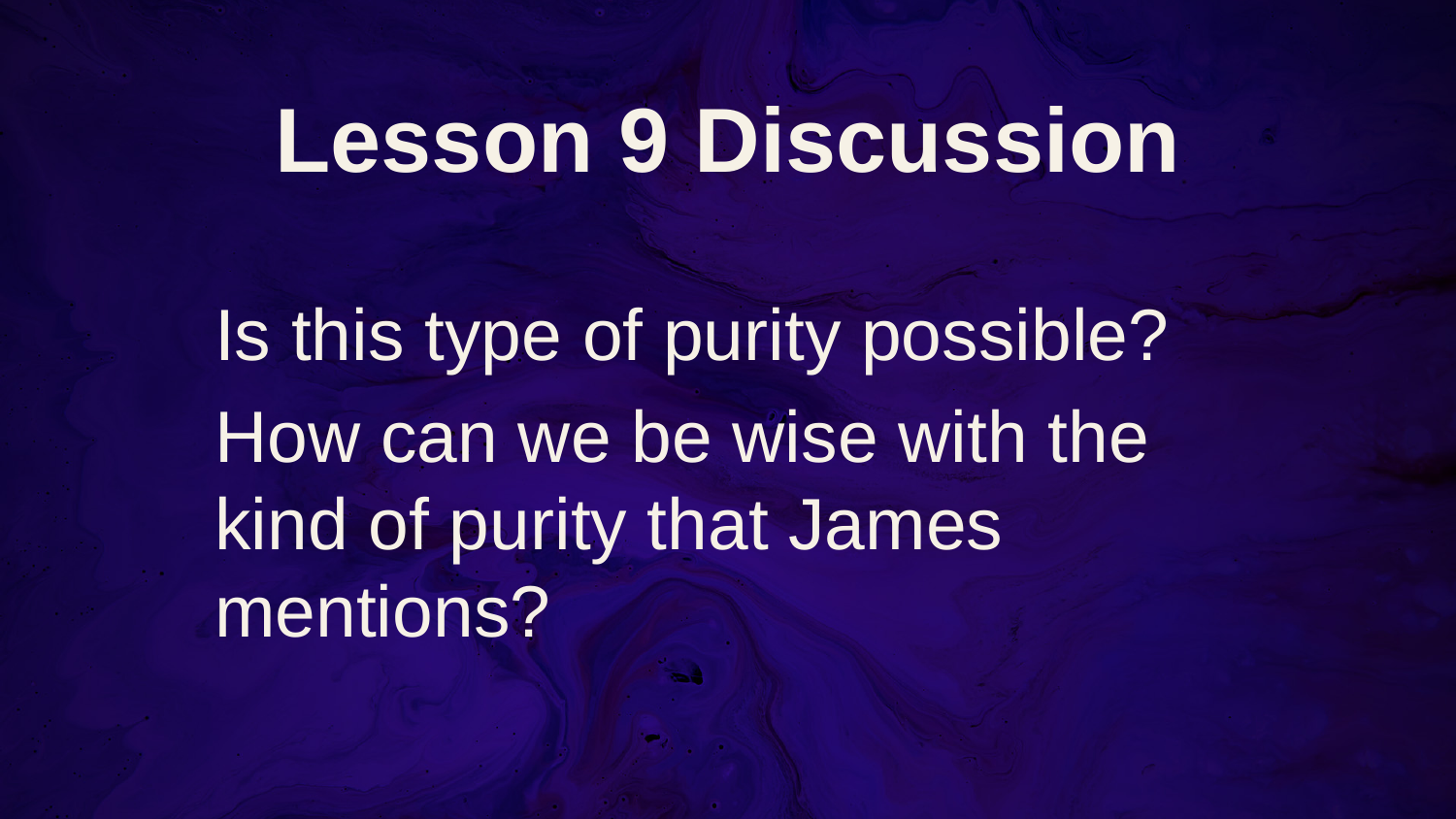

# Lesson 9 Discussion
Is this type of purity possible?
How can we be wise with the kind of purity that James mentions?